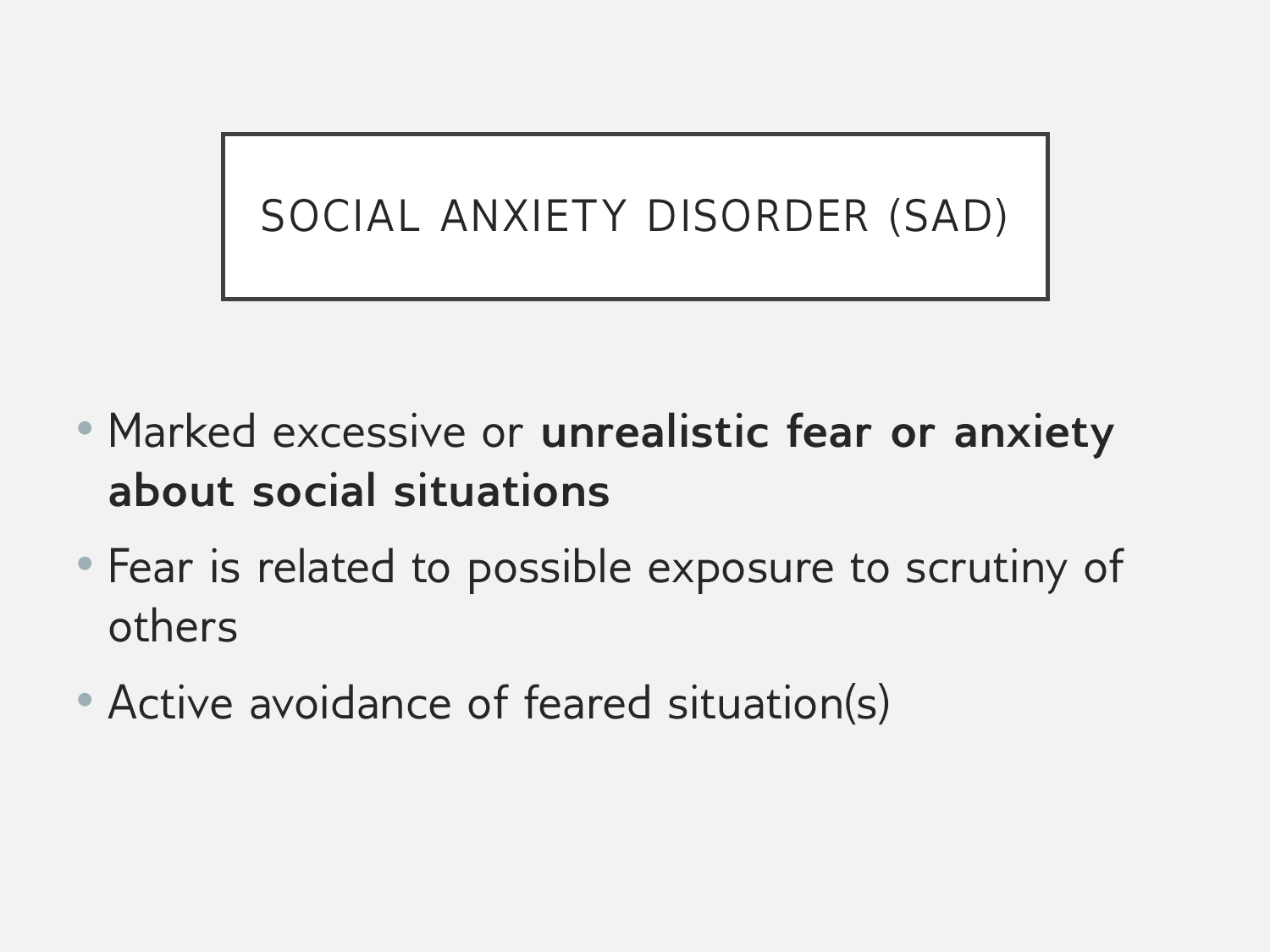

# Social anxiety disorder (SAD)
Marked excessive or unrealistic fear or anxiety about social situations
Fear is related to possible exposure to scrutiny of others
Active avoidance of feared situation(s)